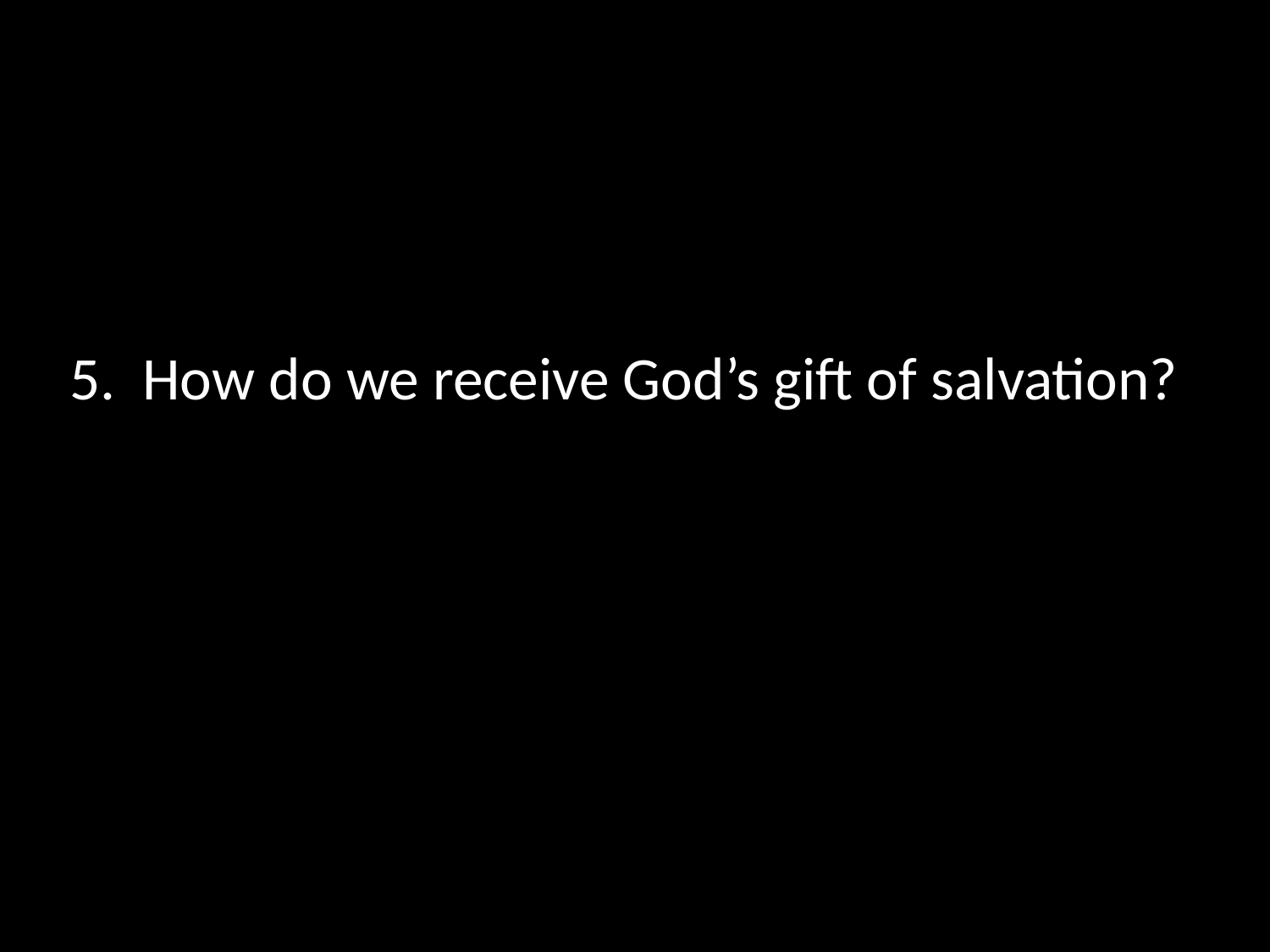

# 5.  How do we receive God’s gift of salvation?